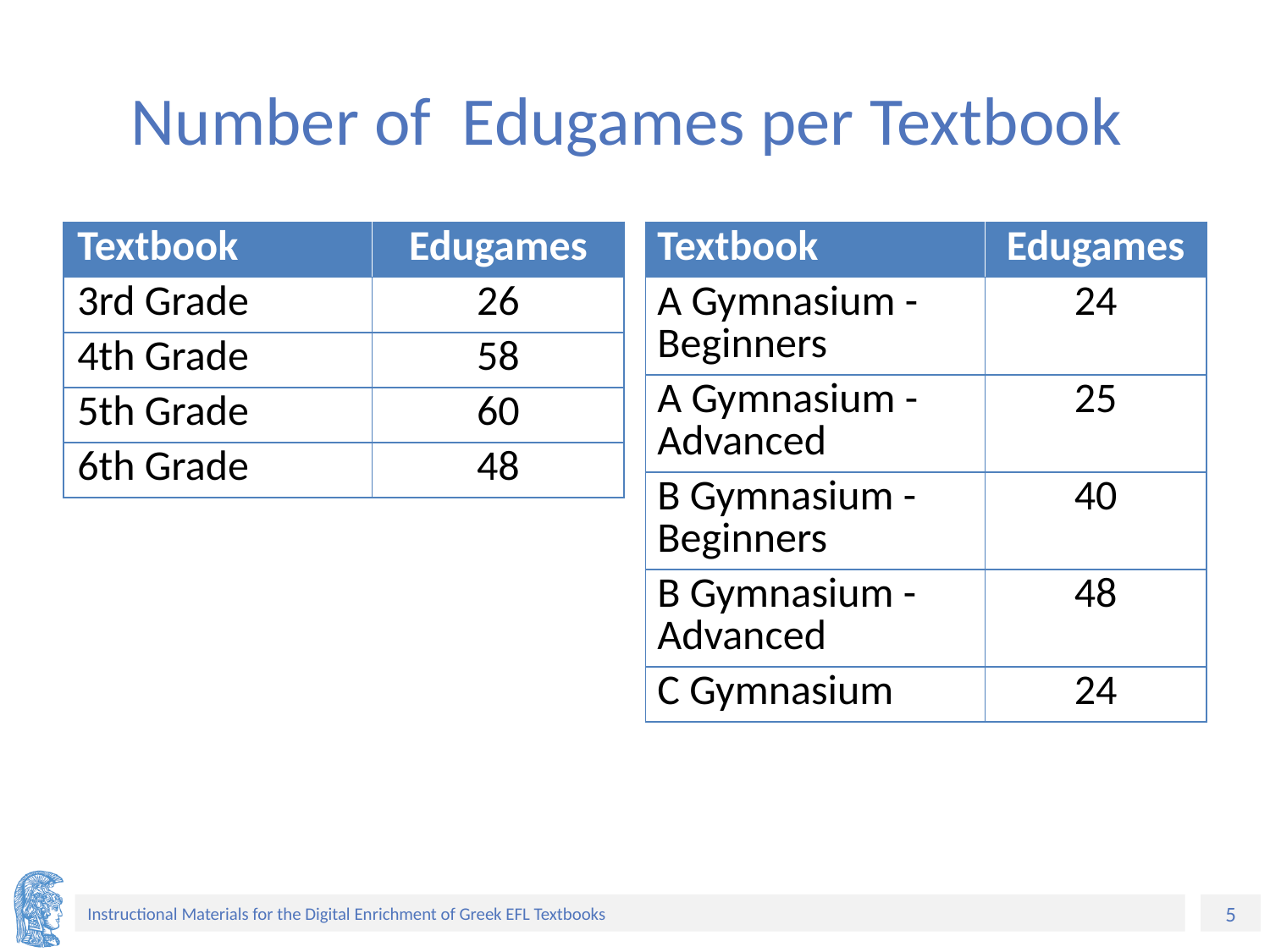

# Number of  Edugames per Textbook
| Textbook | Edugames |
| --- | --- |
| 3rd Grade | 26 |
| 4th Grade | 58 |
| 5th Grade | 60 |
| 6th Grade | 48 |
| Textbook | Edugames |
| --- | --- |
| A Gymnasium - Beginners | 24 |
| A Gymnasium - Advanced | 25 |
| B Gymnasium - Beginners | 40 |
| B Gymnasium - Advanced | 48 |
| C Gymnasium | 24 |